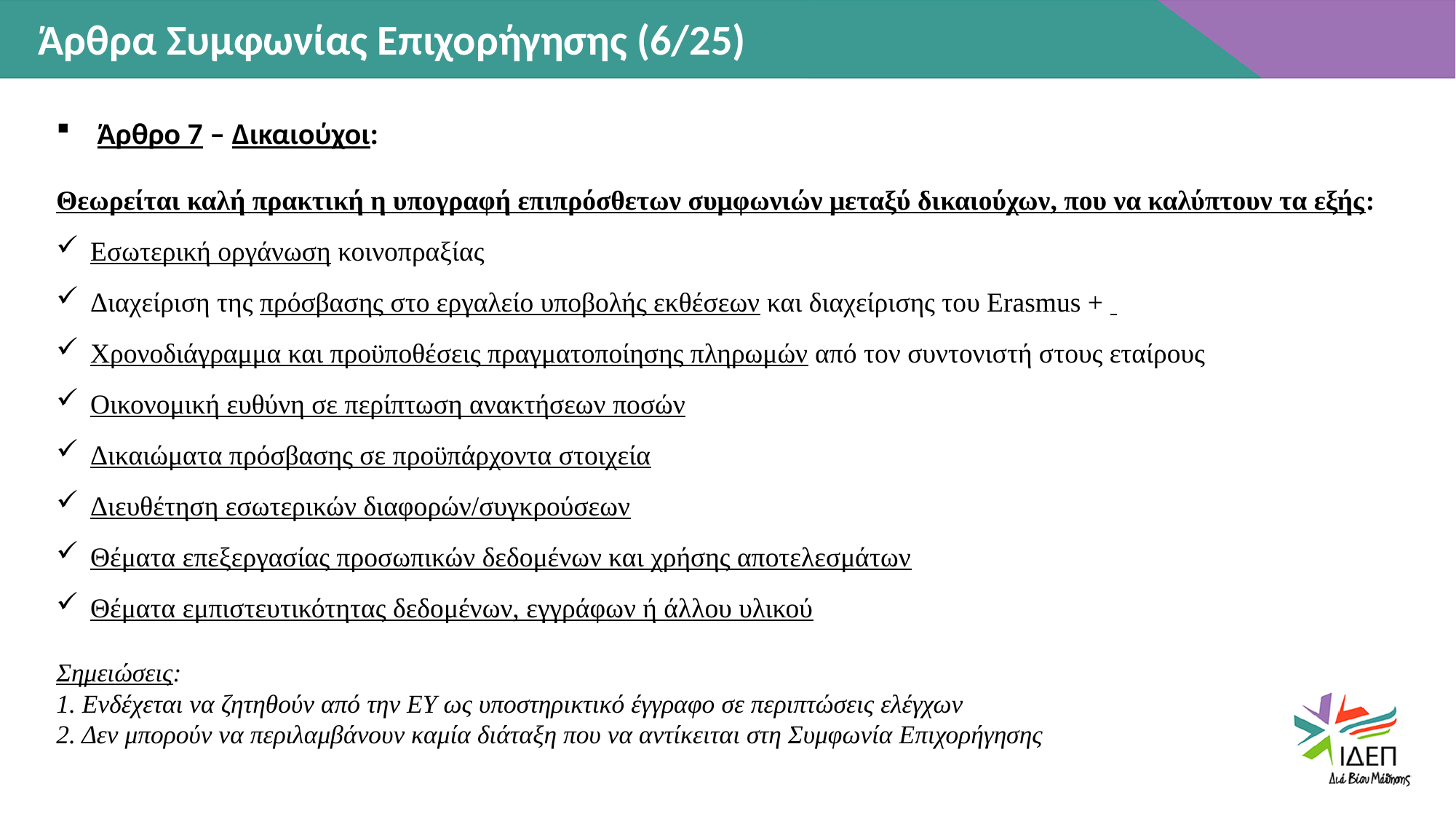

Άρθρα Συμφωνίας Επιχορήγησης (6/25)

Άρθρο 7 – Δικαιούχοι:

Θεωρείται καλή πρακτική η υπογραφή επιπρόσθετων συμφωνιών μεταξύ δικαιούχων, που να καλύπτουν τα εξής:

Εσωτερική οργάνωση κοινοπραξίας

Διαχείριση της πρόσβασης στο εργαλείο υποβολής εκθέσεων και διαχείρισης του Erasmus +

Χρονοδιάγραμμα και προϋποθέσεις πραγματοποίησης πληρωμών από τον συντονιστή στους εταίρους

Οικονομική ευθύνη σε περίπτωση ανακτήσεων ποσών

Δικαιώματα πρόσβασης σε προϋπάρχοντα στοιχεία

Διευθέτηση εσωτερικών διαφορών/συγκρούσεων

Θέματα επεξεργασίας προσωπικών δεδομένων και χρήσης αποτελεσμάτων

Θέματα εμπιστευτικότητας δεδομένων, εγγράφων ή άλλου υλικού

Σημειώσεις:
1. Ενδέχεται να ζητηθούν από την ΕΥ ως υποστηρικτικό έγγραφο σε περιπτώσεις ελέγχων
2. Δεν μπορούν να περιλαμβάνουν καμία διάταξη που να αντίκειται στη Συμφωνία Επιχορήγησης